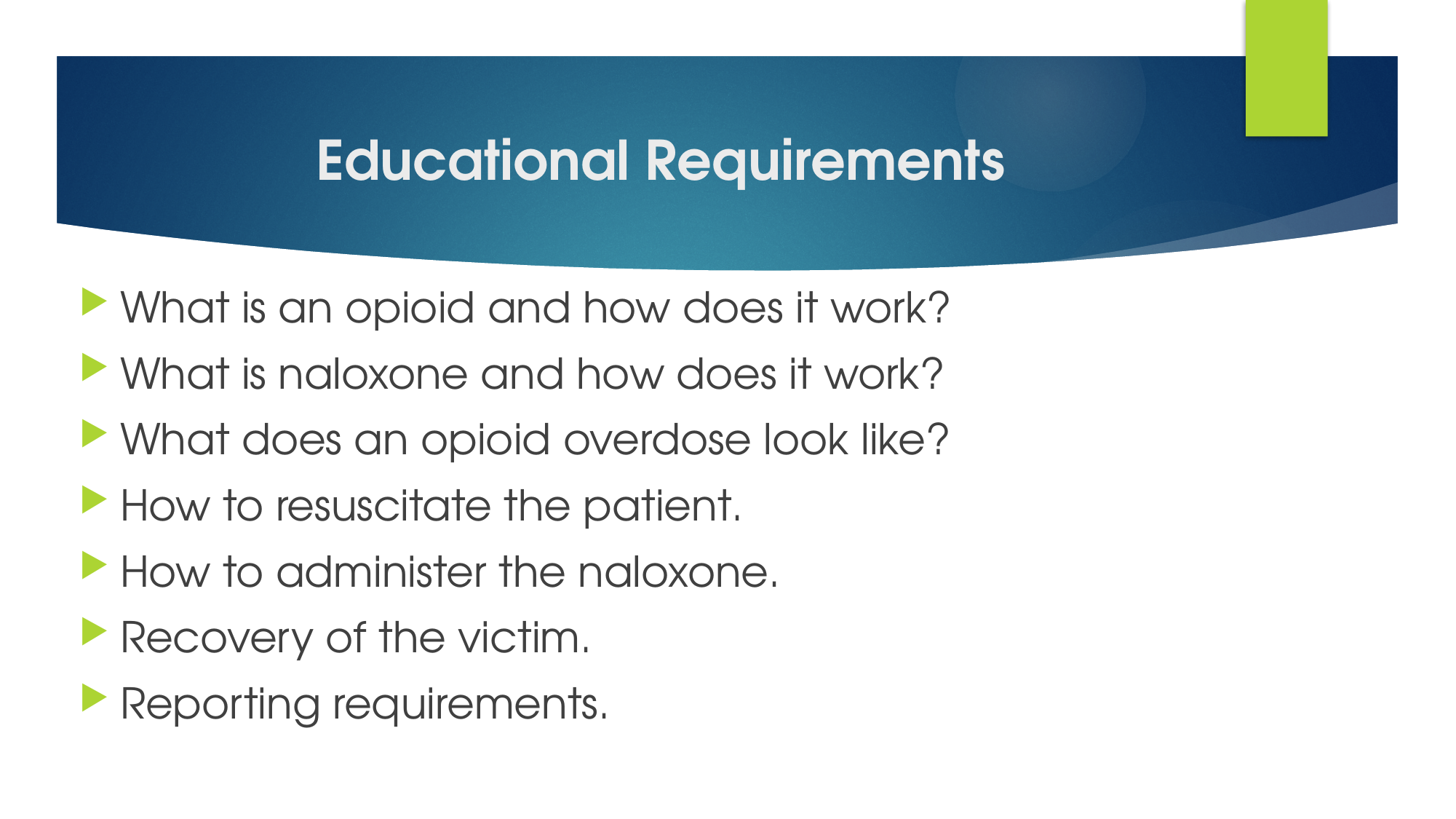

# Educational Requirements
What is an opioid and how does it work?
What is naloxone and how does it work?
What does an opioid overdose look like?
How to resuscitate the patient.
How to administer the naloxone.
Recovery of the victim.
Reporting requirements.